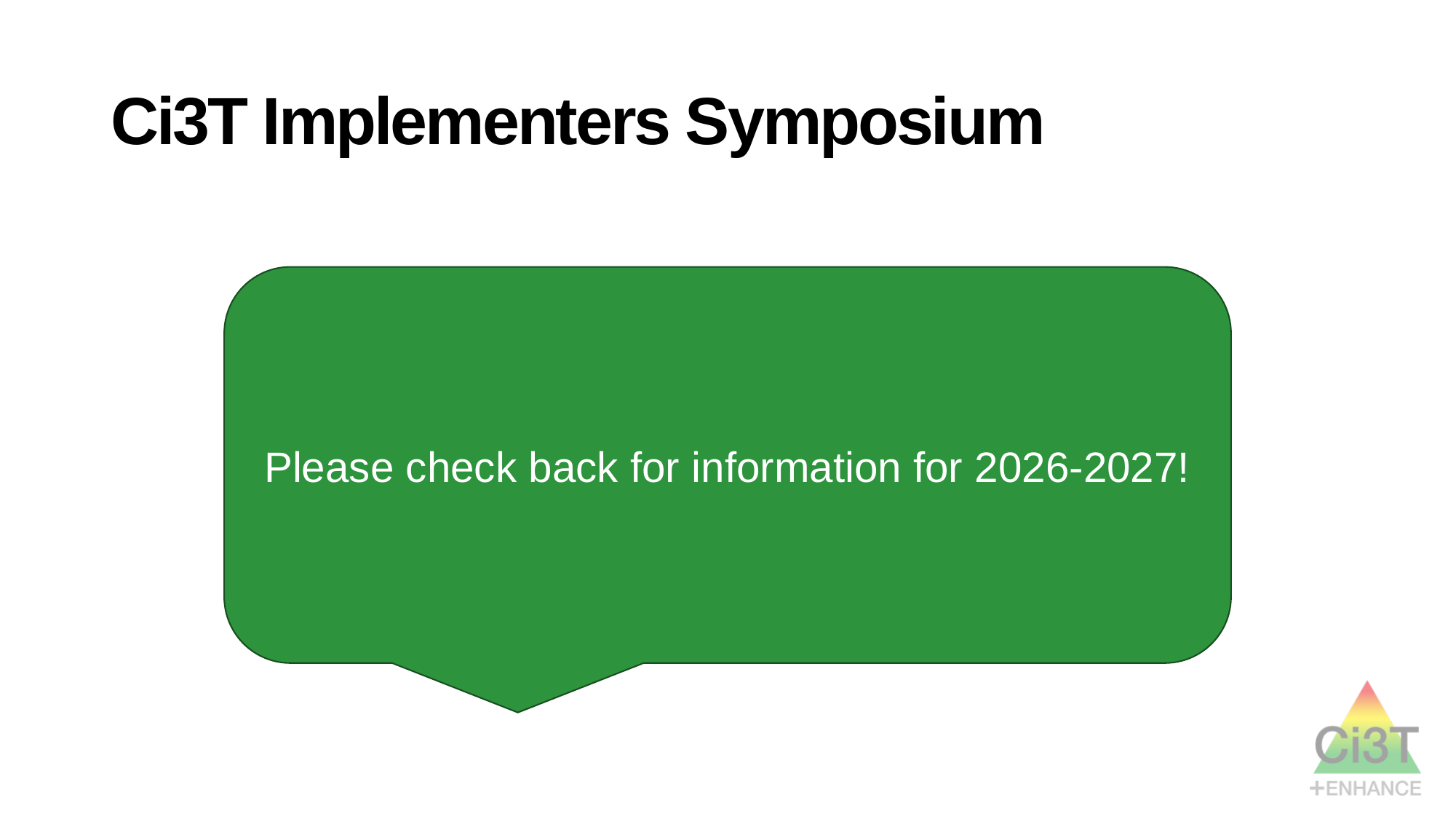

# Ci3T Implementers Symposium
Please check back for information for 2026-2027!